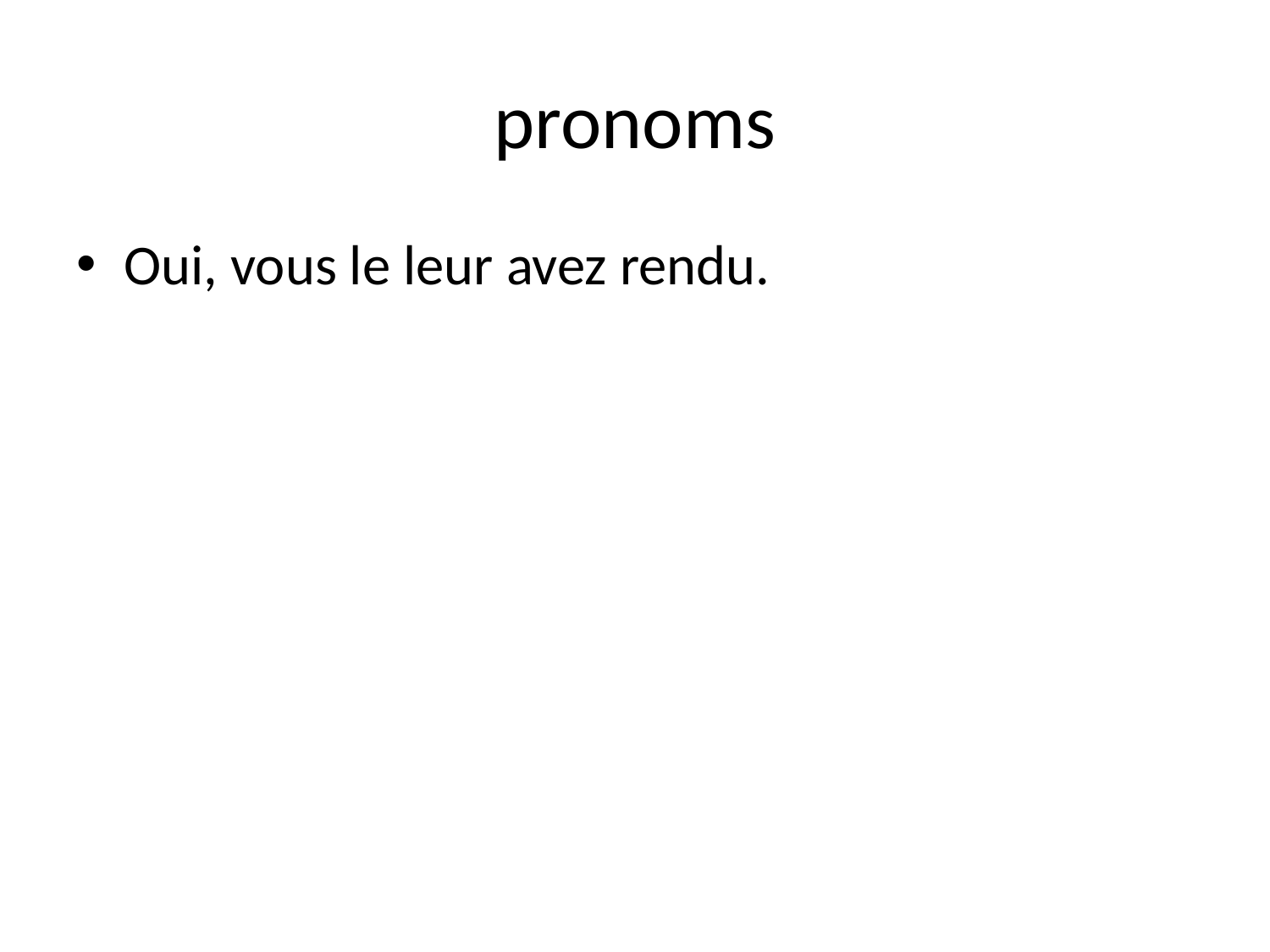

# pronoms
Oui, vous le leur avez rendu.